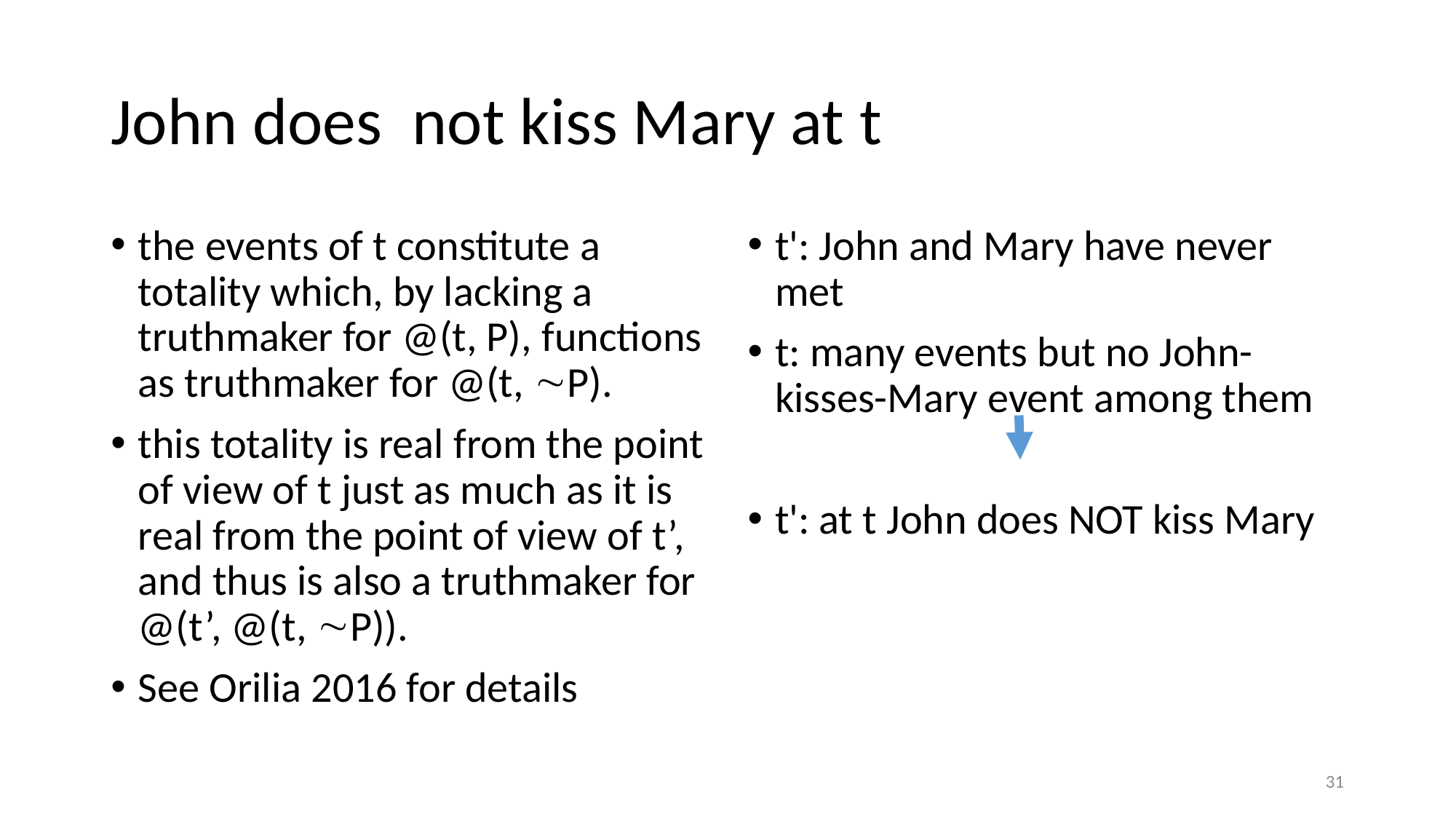

# John does  not kiss Mary at t
the events of t constitute a totality which, by lacking a truthmaker for @(t, P), functions as truthmaker for @(t, ∼P).
this totality is real from the point of view of t just as much as it is real from the point of view of t’, and thus is also a truthmaker for @(t’, @(t, ∼P)).
See Orilia 2016 for details
t': John and Mary have never met
t: many events but no John-kisses-Mary event among them

t': at t John does NOT kiss Mary

31